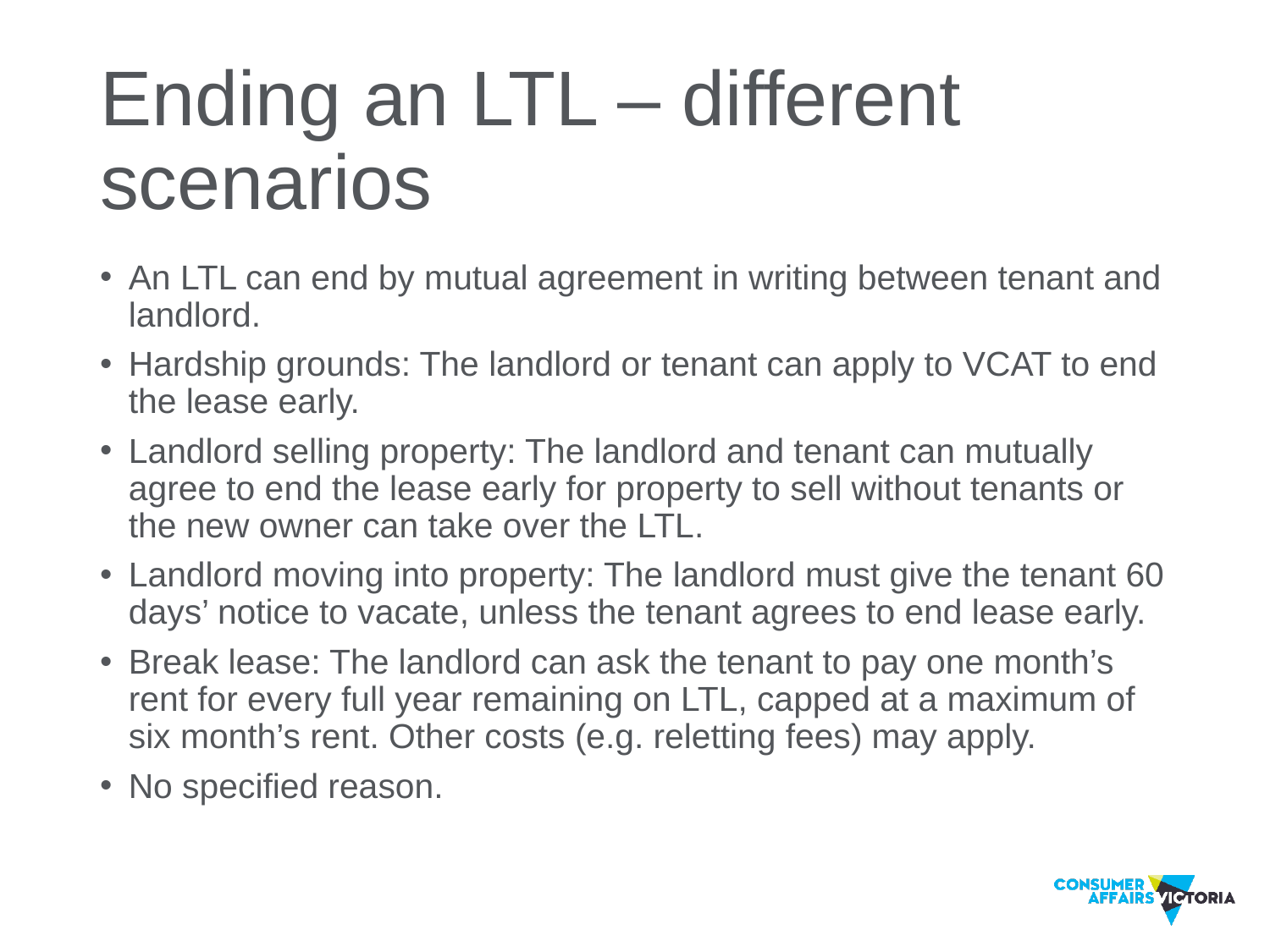

# Ending an LTL – different scenarios
An LTL can end by mutual agreement in writing between tenant and landlord.
Hardship grounds: The landlord or tenant can apply to VCAT to end the lease early.
Landlord selling property: The landlord and tenant can mutually agree to end the lease early for property to sell without tenants or the new owner can take over the LTL.
Landlord moving into property: The landlord must give the tenant 60 days’ notice to vacate, unless the tenant agrees to end lease early.
Break lease: The landlord can ask the tenant to pay one month’s rent for every full year remaining on LTL, capped at a maximum of six month’s rent. Other costs (e.g. reletting fees) may apply.
No specified reason.